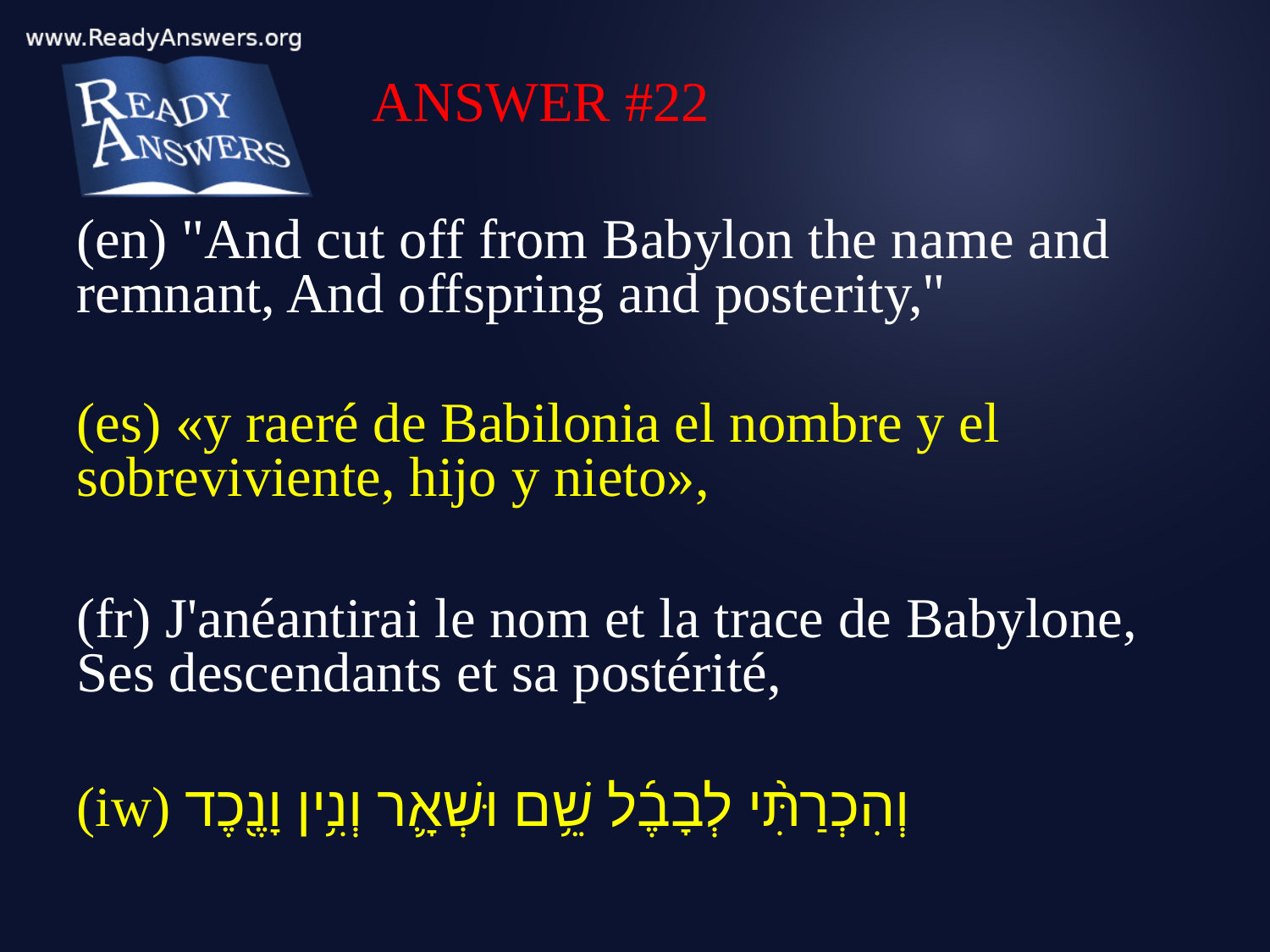

ANSWER #22
(en) "And cut off from Babylon the name and remnant, And offspring and posterity,"
(es) «y raeré de Babilonia el nombre y el sobreviviente, hijo y nieto»,
(fr) J'anéantirai le nom et la trace de Babylone, Ses descendants et sa postérité,
(iw) וְהִכְרַתִּ֨י לְבָבֶ֜ל שֵׁ֥ם וּשְׁאָ֛ר וְנִ֥ין וָנֶ֖כֶד